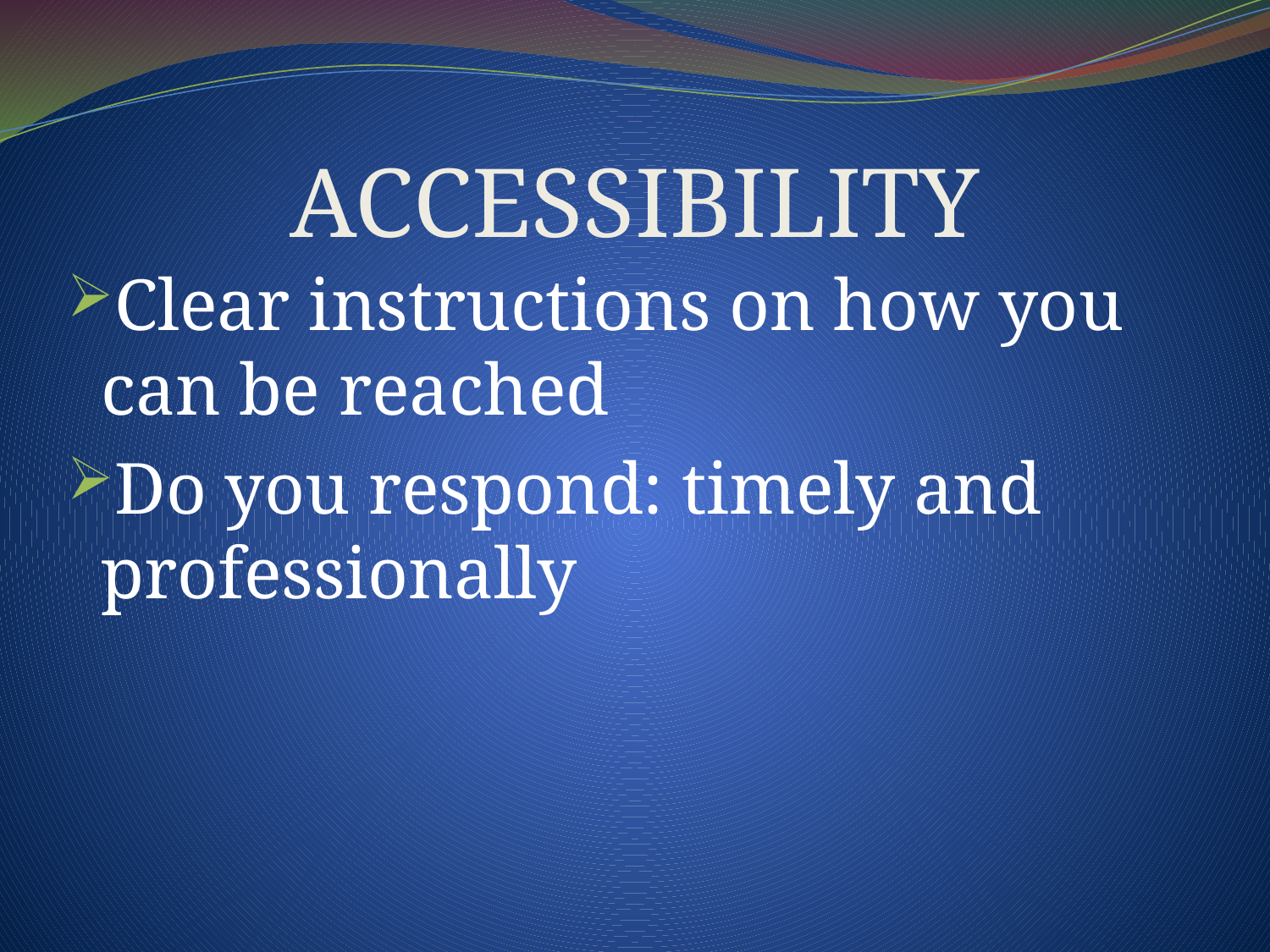

# ACCESSIBILITY
Clear instructions on how you can be reached
Do you respond: timely and professionally